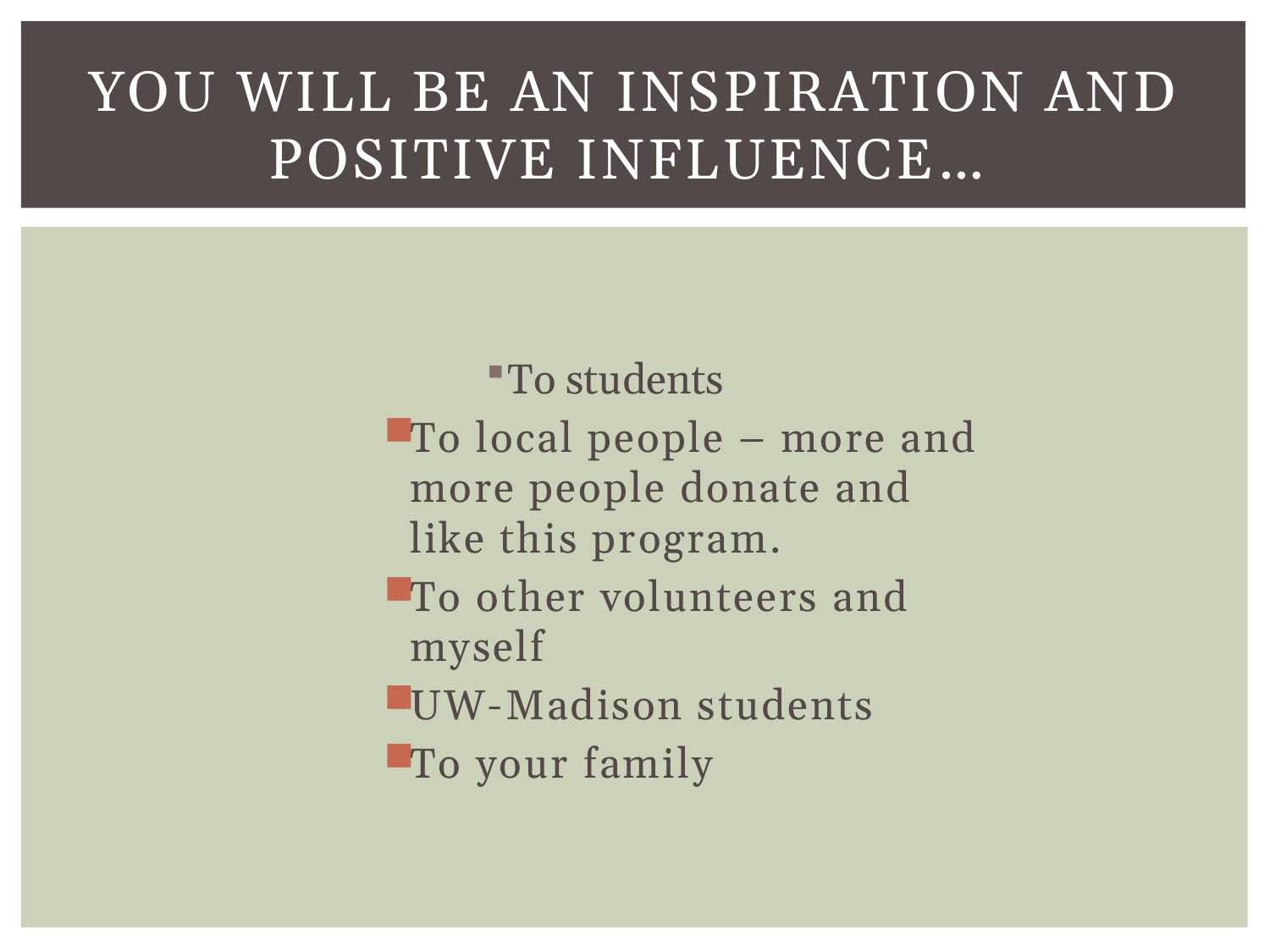

# You will be an inspiration and positive influence…
To students
To local people – more and more people donate and like this program.
To other volunteers and myself
UW-Madison students
To your family